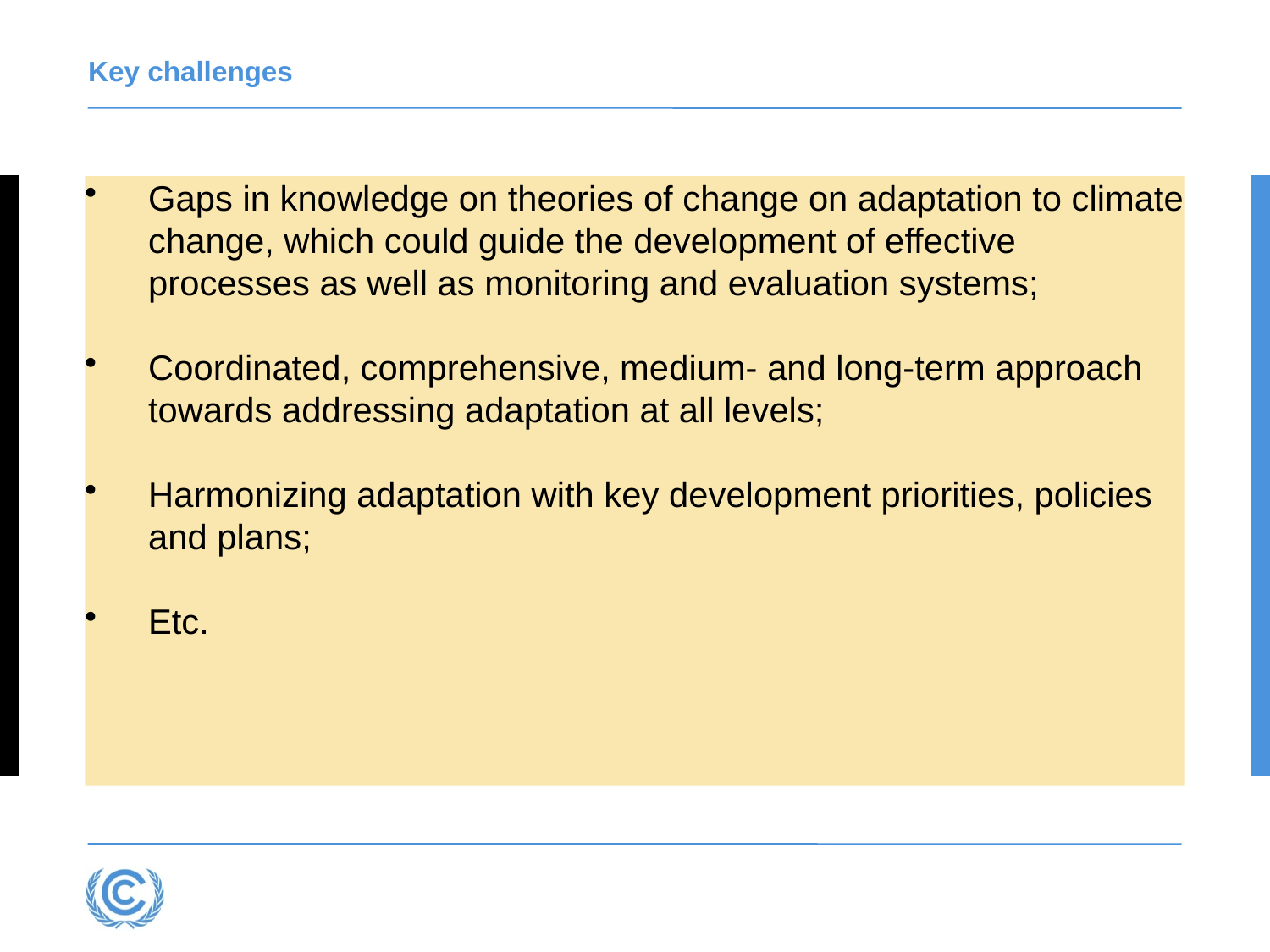

# Key challenges
Gaps in knowledge on theories of change on adaptation to climate change, which could guide the development of effective processes as well as monitoring and evaluation systems;
Coordinated, comprehensive, medium- and long-term approach towards addressing adaptation at all levels;
Harmonizing adaptation with key development priorities, policies and plans;
Etc.